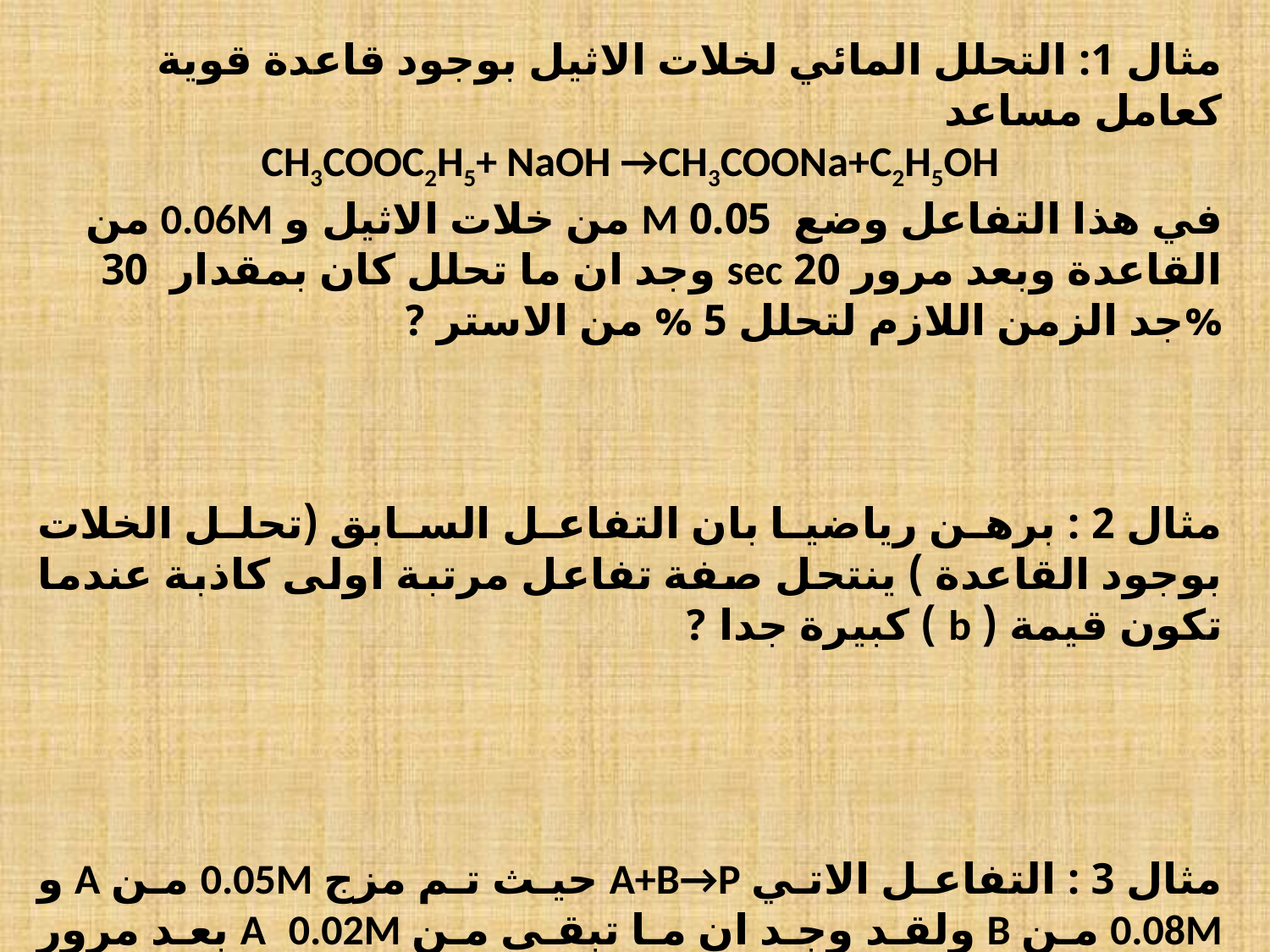

مثال 1: التحلل المائي لخلات الاثيل بوجود قاعدة قوية كعامل مساعد
CH3COOC2H5+ NaOH →CH3COONa+C2H5OH
في هذا التفاعل وضع  0.05 M من خلات الاثيل و 0.06M من القاعدة وبعد مرور 20 sec وجد ان ما تحلل كان بمقدار  30 %جد الزمن اللازم لتحلل 5 % من الاستر ?

مثال 2 : برهن رياضيا بان التفاعل السابق (تحلل الخلات بوجود القاعدة ) ينتحل صفة تفاعل مرتبة اولى كاذبة عندما تكون قيمة ( b ) كبيرة جدا ?

مثال 3 : التفاعل الاتي A+B→P حيث تم مزج 0.05M من A و 0.08M من B ولقد وجد ان ما تبقى من A 0.02M بعد مرور ساعة واحدة ,احسب ا) ثابت سرعة التفاعل ب) ما هي كمية المتفاعلة من A بعد مرور ساعتين  ج) ما هو الزمن اللازم لتفاعل 75 % من A ?